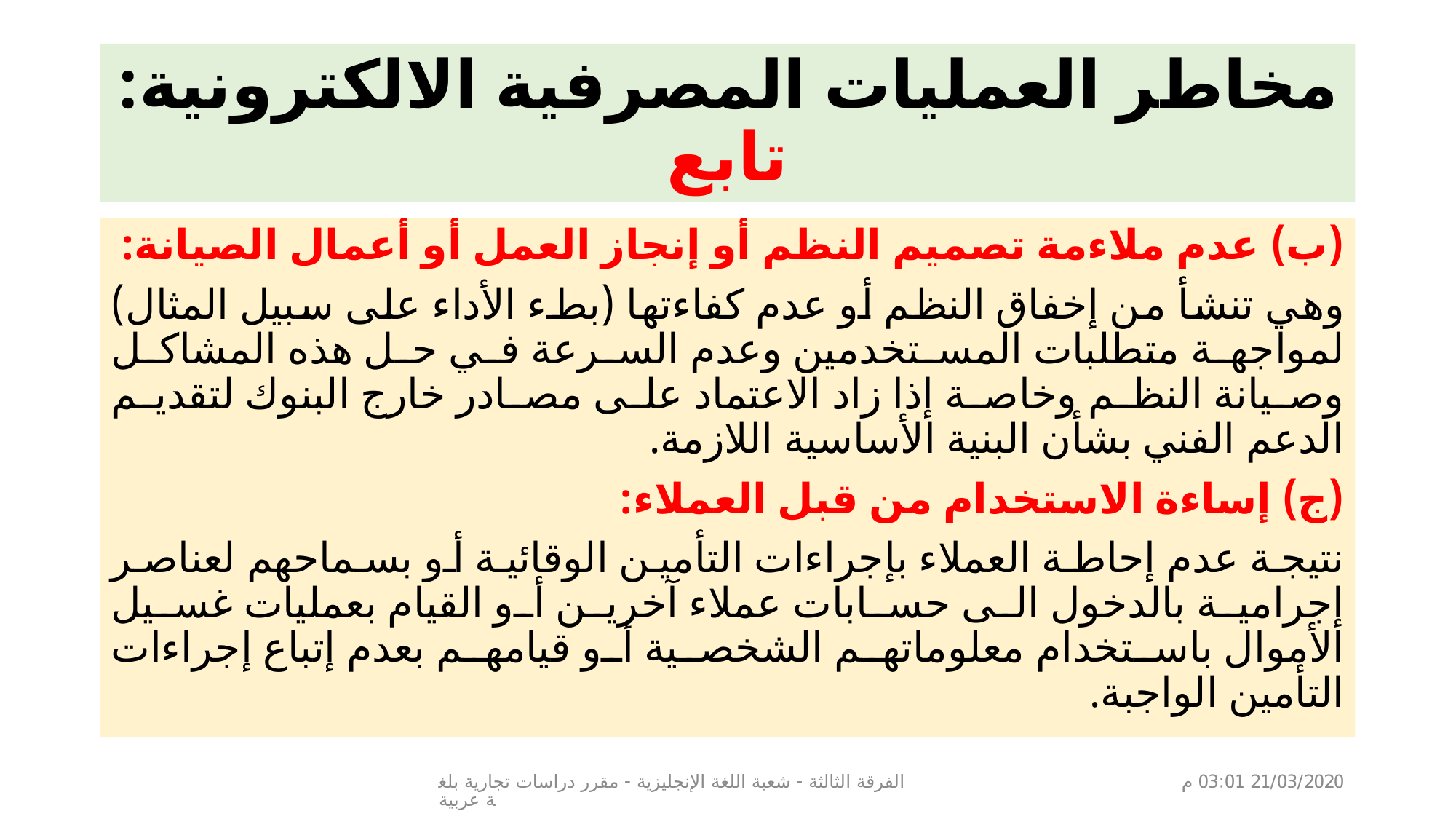

# مخاطر العمليات المصرفية الالكترونية: تابع
(ب) عدم ملاءمة تصميم النظم أو إنجاز العمل أو أعمال الصيانة:
وهي تنشأ من إخفاق النظم أو عدم كفاءتها (بطء الأداء على سبيل المثال) لمواجهة متطلبات المستخدمين وعدم السرعة في حل هذه المشاكل وصيانة النظم وخاصة إذا زاد الاعتماد على مصادر خارج البنوك لتقديم الدعم الفني بشأن البنية الأساسية اللازمة.
(ج) إساءة الاستخدام من قبل العملاء:
نتيجة عدم إحاطة العملاء بإجراءات التأمين الوقائية أو بسماحهم لعناصر إجرامية بالدخول الى حسابات عملاء آخرين أو القيام بعمليات غسيل الأموال باستخدام معلوماتهم الشخصية أو قيامهم بعدم إتباع إجراءات التأمين الواجبة.

الفرقة الثالثة - شعبة اللغة الإنجليزية - مقرر دراسات تجارية بلغة عربية
21/03/2020 03:01 م